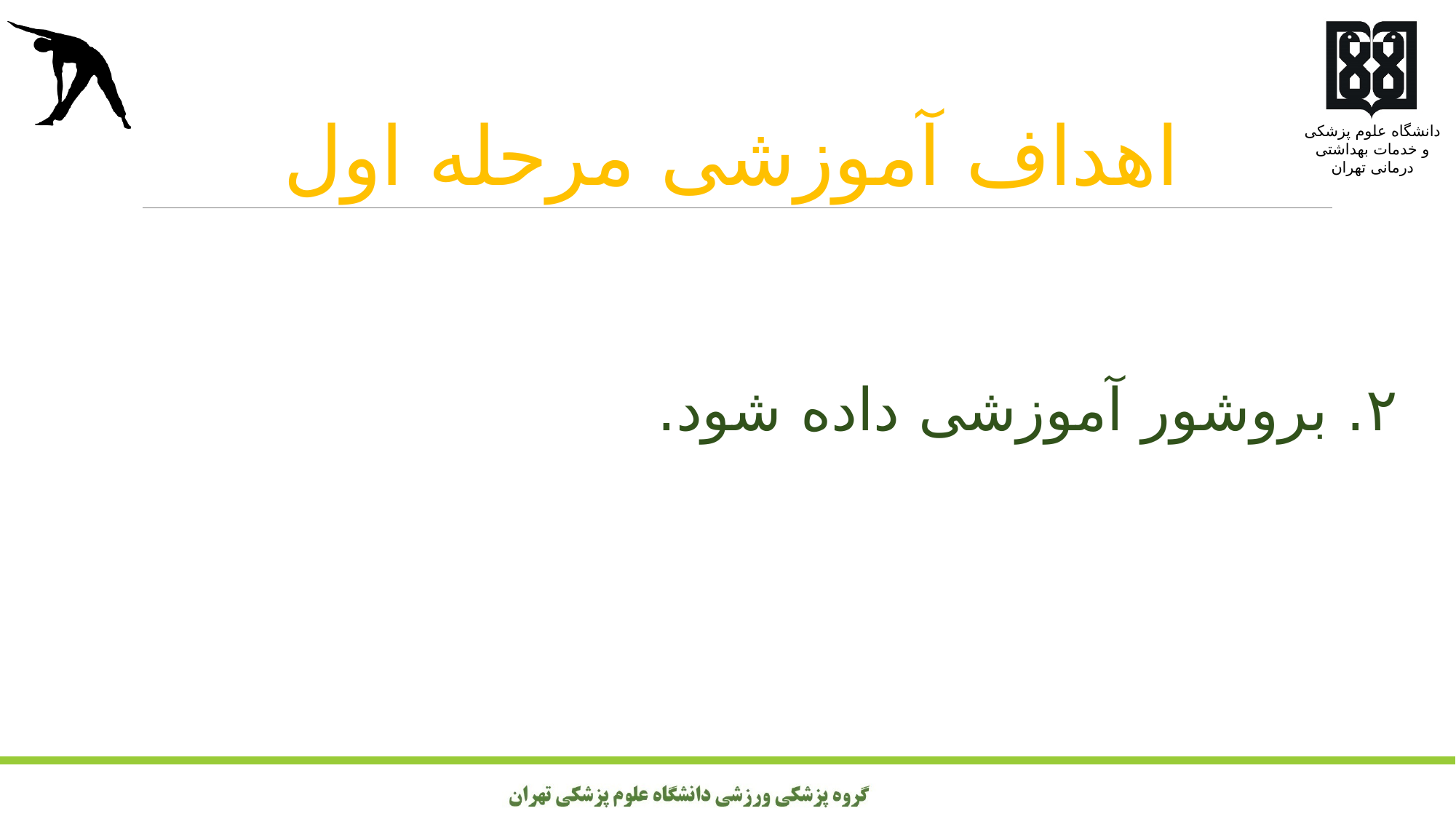

# اهداف آموزشی مرحله اول

۲. بروشور آموزشی داده شود.